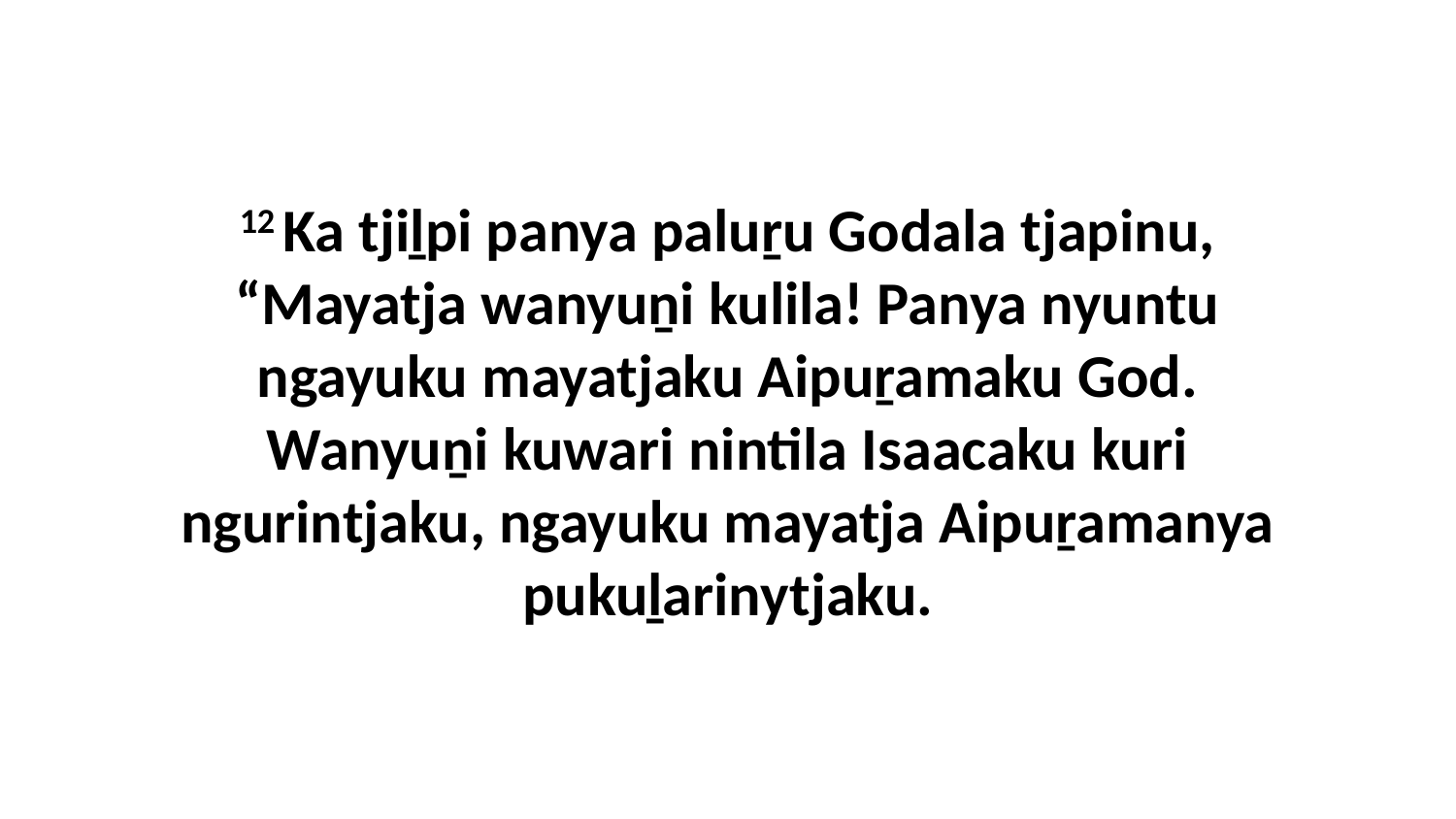

12 Ka tjiḻpi panya paluṟu Godala tjapinu, “Mayatja wanyuṉi kulila! Panya nyuntu ngayuku mayatjaku Aipuṟamaku God. Wanyuṉi kuwari nintila Isaacaku kuri ngurintjaku, ngayuku mayatja Aipuṟamanya pukuḻarinytjaku.